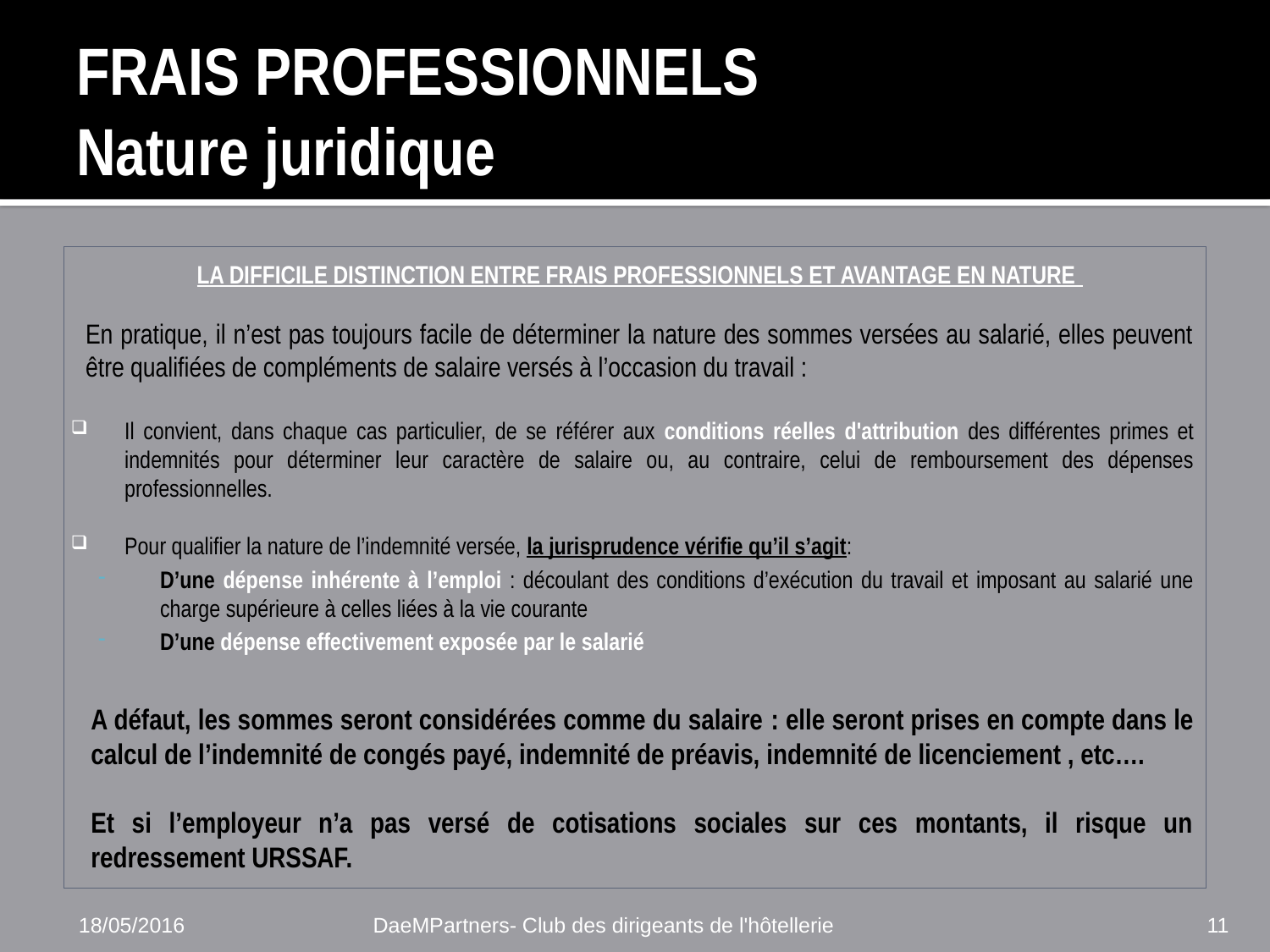

# FRAIS PROFESSIONNELS Nature juridique
LA DIFFICILE DISTINCTION ENTRE FRAIS PROFESSIONNELS ET AVANTAGE EN NATURE

En pratique, il n’est pas toujours facile de déterminer la nature des sommes versées au salarié, elles peuvent être qualifiées de compléments de salaire versés à l’occasion du travail :

Il convient, dans chaque cas particulier, de se référer aux conditions réelles d'attribution des différentes primes et indemnités pour déterminer leur caractère de salaire ou, au contraire, celui de remboursement des dépenses professionnelles.

Pour qualifier la nature de l’indemnité versée, la jurisprudence vérifie qu’il s’agit:
D’une dépense inhérente à l’emploi : découlant des conditions d’exécution du travail et imposant au salarié une charge supérieure à celles liées à la vie courante
D’une dépense effectivement exposée par le salarié

A défaut, les sommes seront considérées comme du salaire : elle seront prises en compte dans le calcul de l’indemnité de congés payé, indemnité de préavis, indemnité de licenciement , etc….

Et si l’employeur n’a pas versé de cotisations sociales sur ces montants, il risque un redressement URSSAF.

18/05/2016
DaeMPartners- Club des dirigeants de l'hôtellerie
11